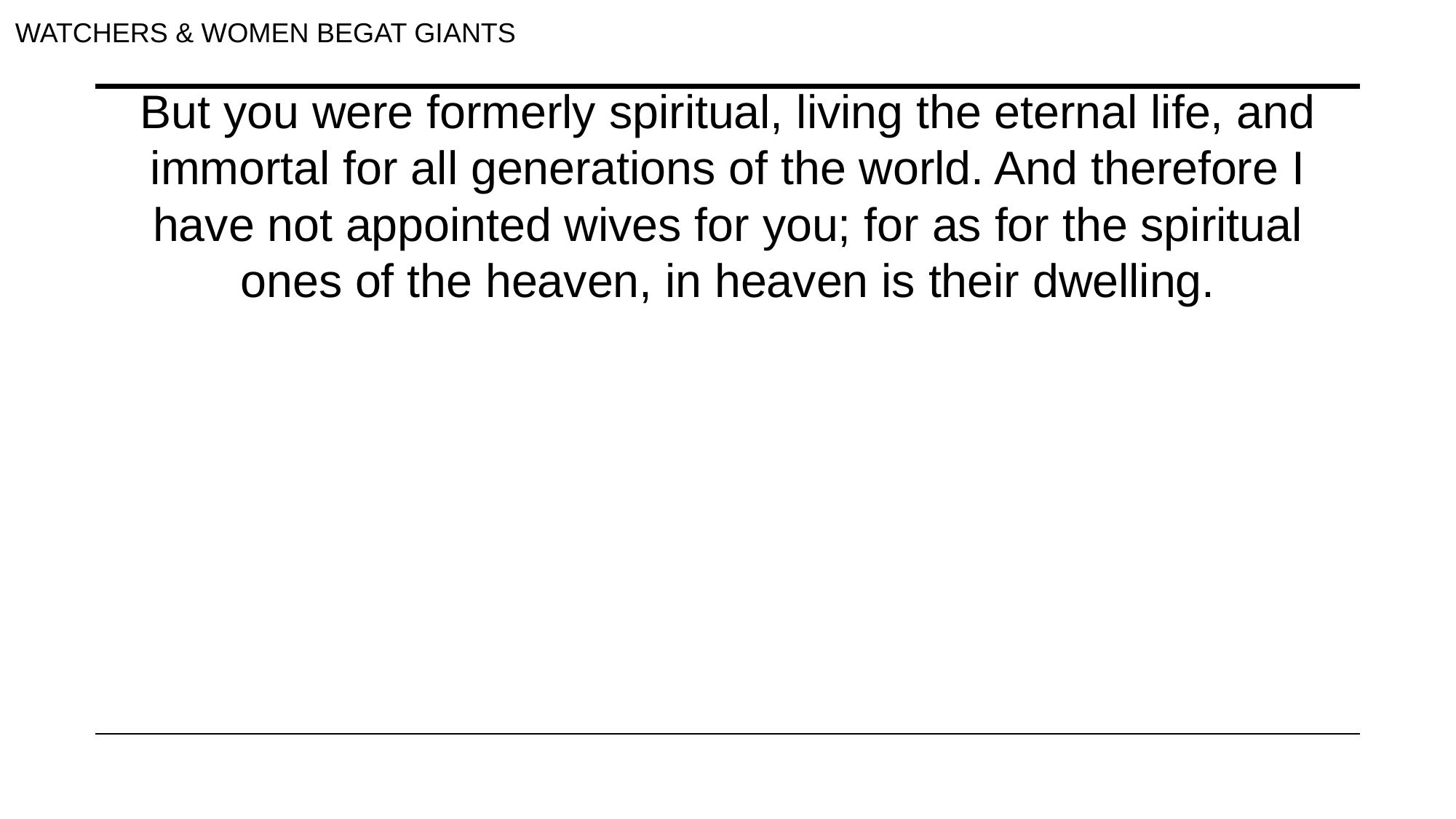

WATCHERS & WOMEN BEGAT GIANTS
But you were formerly spiritual, living the eternal life, and immortal for all generations of the world. And therefore I have not appointed wives for you; for as for the spiritual ones of the heaven, in heaven is their dwelling.